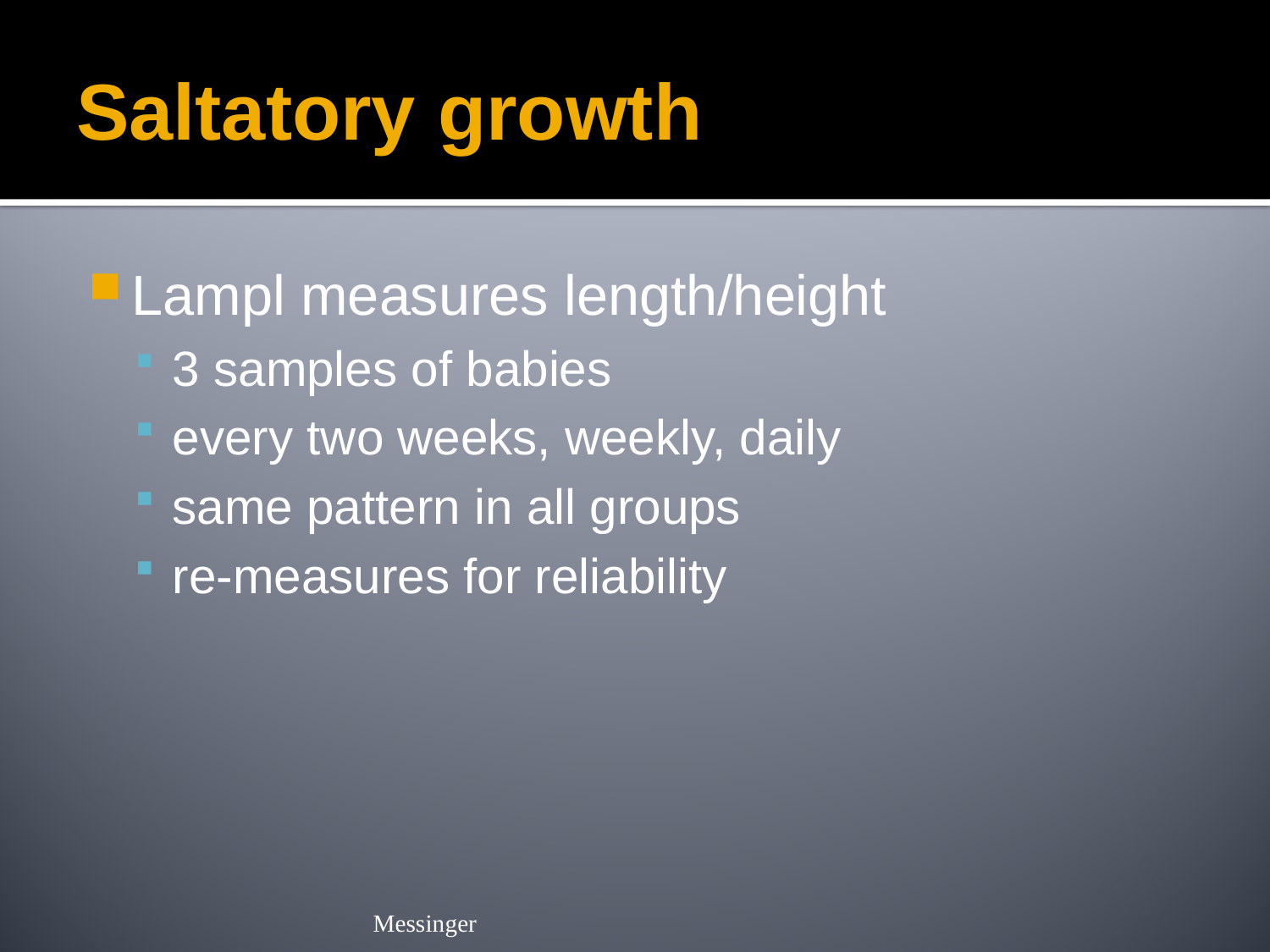

# Saltatory growth
Lampl measures length/height
3 samples of babies
every two weeks, weekly, daily
same pattern in all groups
re-measures for reliability
Messinger